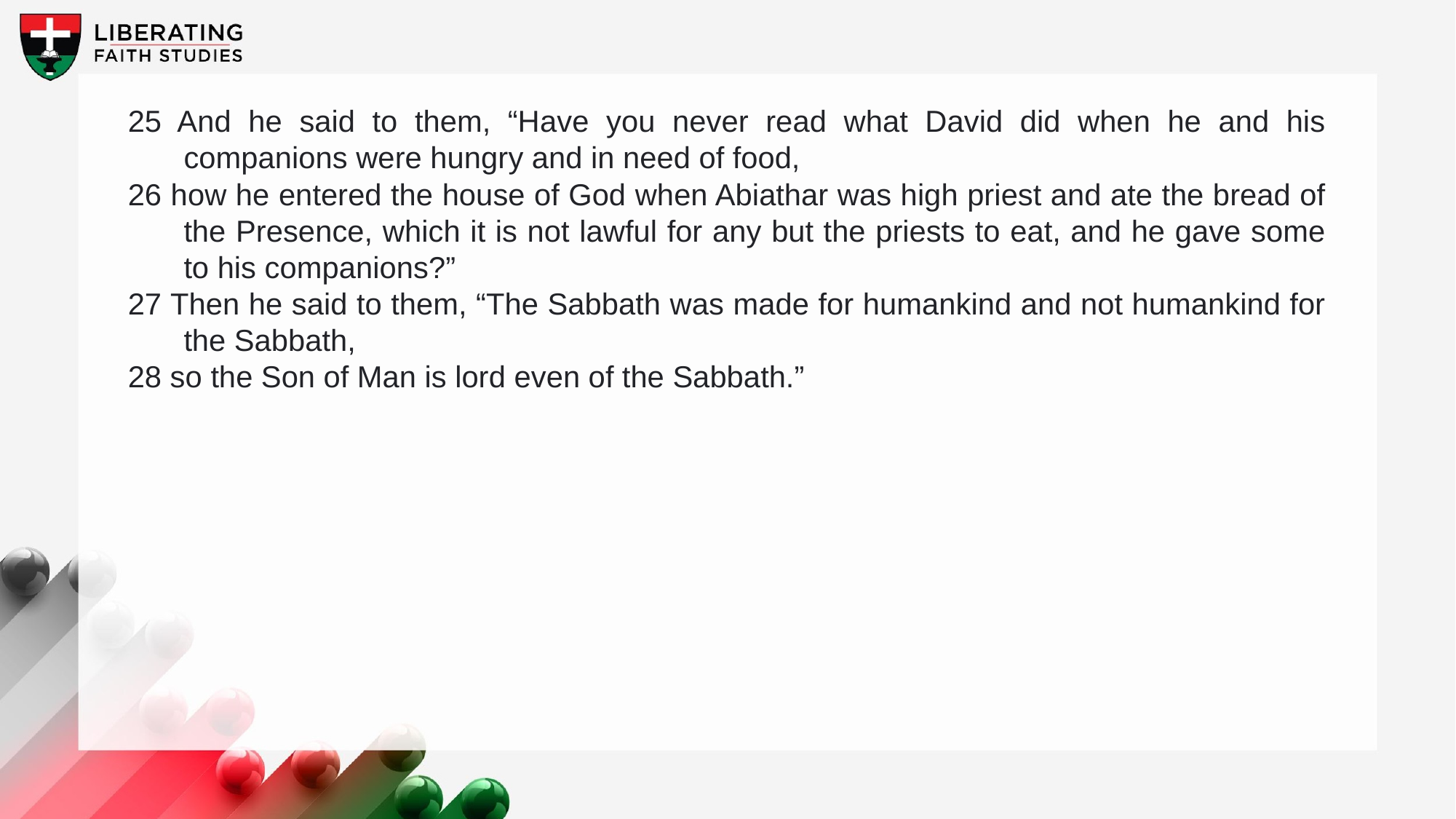

25 And he said to them, “Have you never read what David did when he and his companions were hungry and in need of food,
26 how he entered the house of God when Abiathar was high priest and ate the bread of the Presence, which it is not lawful for any but the priests to eat, and he gave some to his companions?”
27 Then he said to them, “The Sabbath was made for humankind and not humankind for the Sabbath,
28 so the Son of Man is lord even of the Sabbath.”